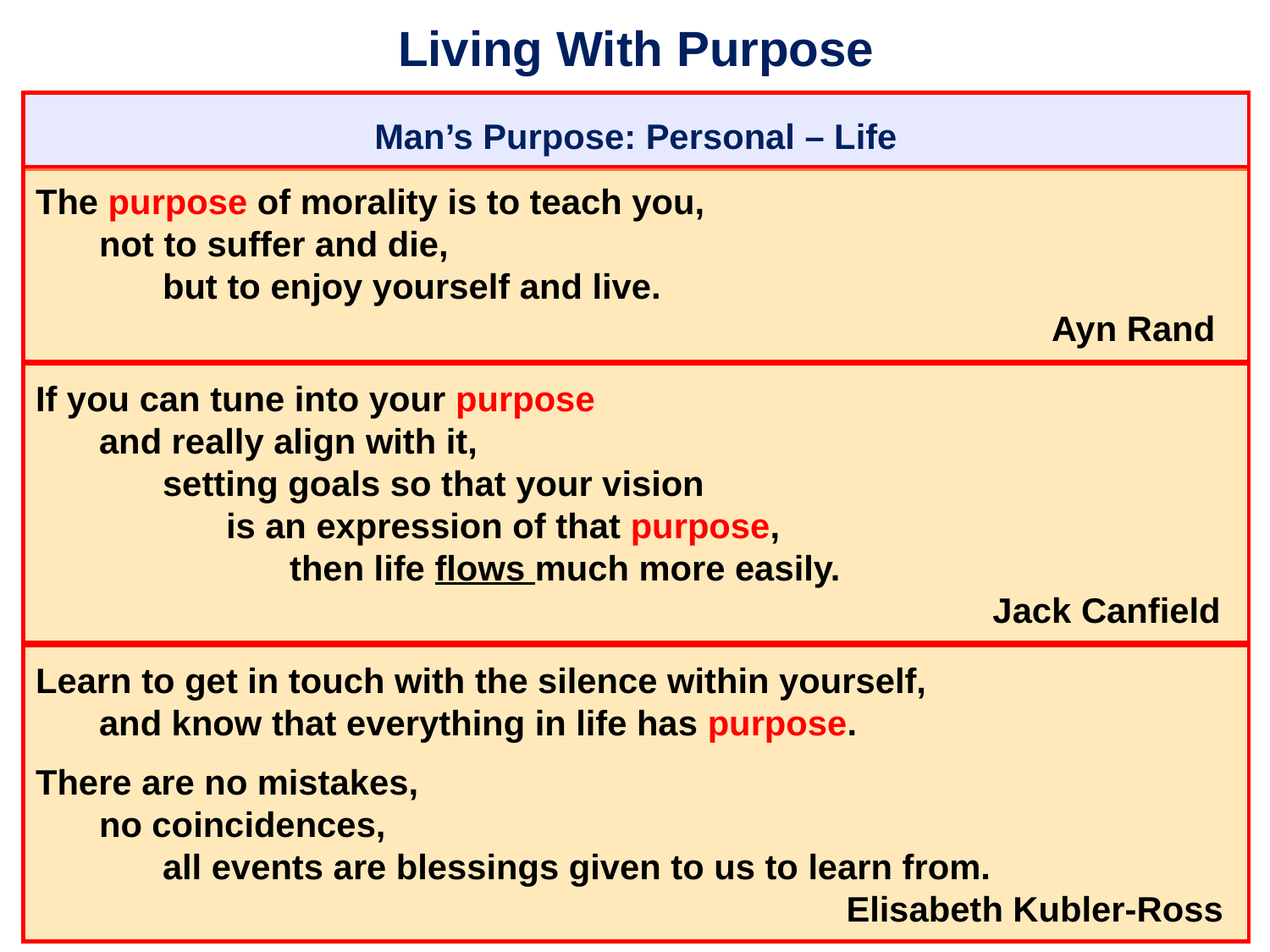

# Living With Purpose
Man’s Purpose: Personal – Life
The purpose of morality is to teach you,
	not to suffer and die,
		but to enjoy yourself and live.
											Ayn Rand
If you can tune into your purpose
	and really align with it,
		setting goals so that your vision
			is an expression of that purpose,
				then life flows much more easily.
										       Jack Canfield
Learn to get in touch with the silence within yourself,
	and know that everything in life has purpose.

There are no mistakes,
	no coincidences,
		all events are blessings given to us to learn from.
									     Elisabeth Kubler-Ross